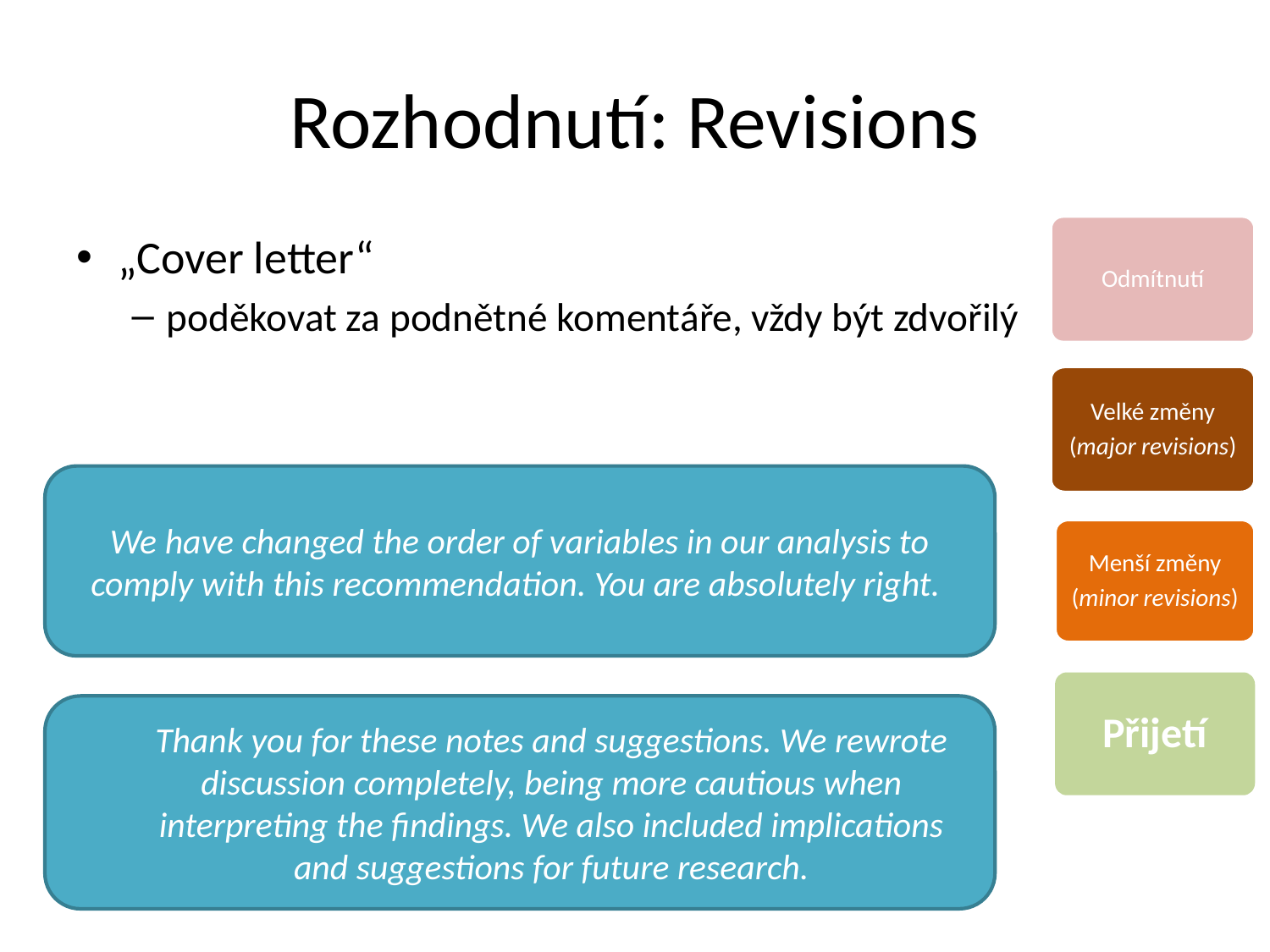

# Rozhodnutí: Revisions
Odmítnutí
„Cover letter“
poděkovat za podnětné komentáře, vždy být zdvořilý

Velké změny
(major revisions)
We have changed the order of variables in our analysis to comply with this recommendation. You are absolutely right.
Menší změny
(minor revisions)
Přijetí
Thank you for these notes and suggestions. We rewrote discussion completely, being more cautious when interpreting the findings. We also included implications and suggestions for future research.